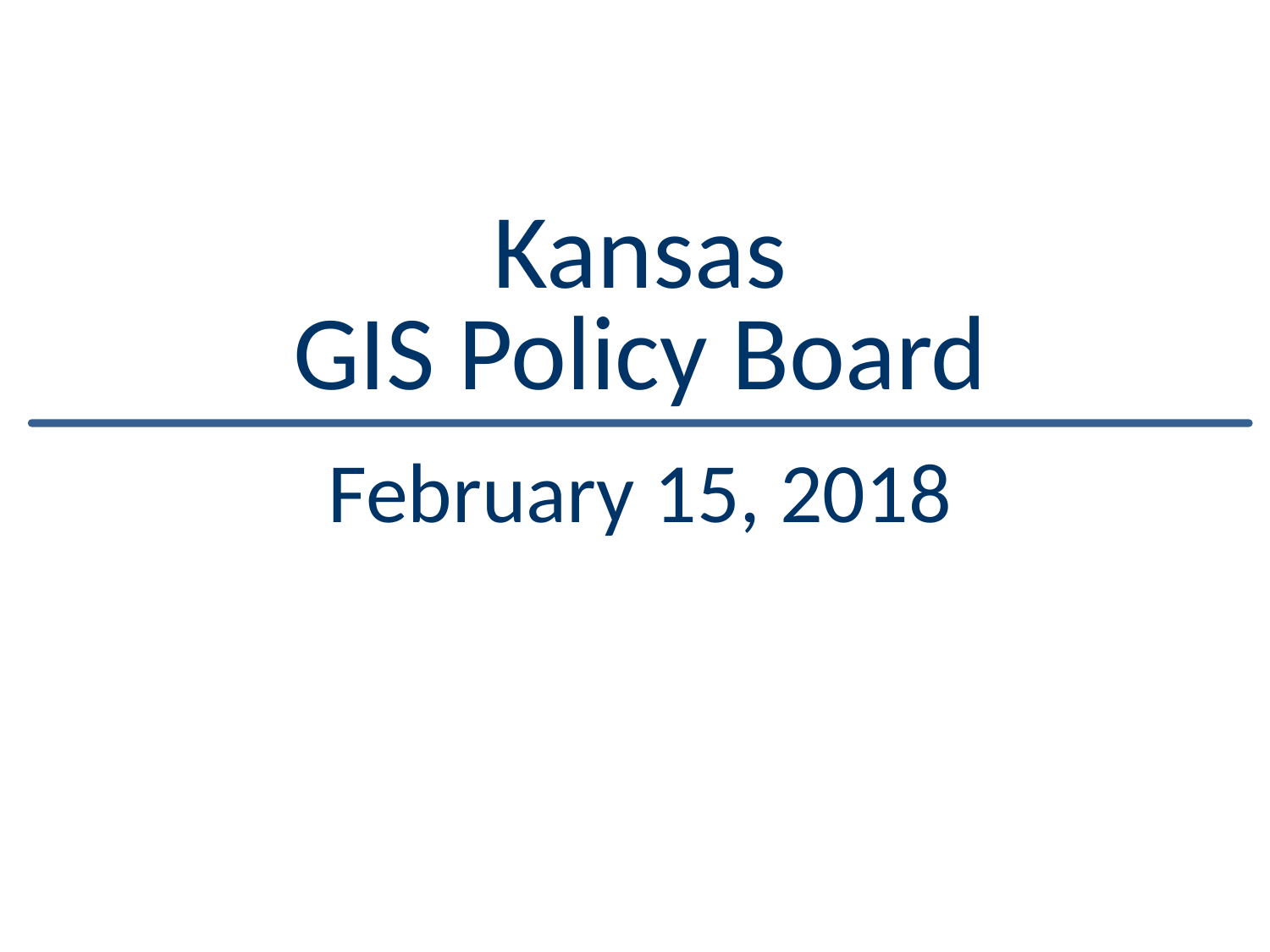

Kansas
GIS Policy Board

February 15, 2018